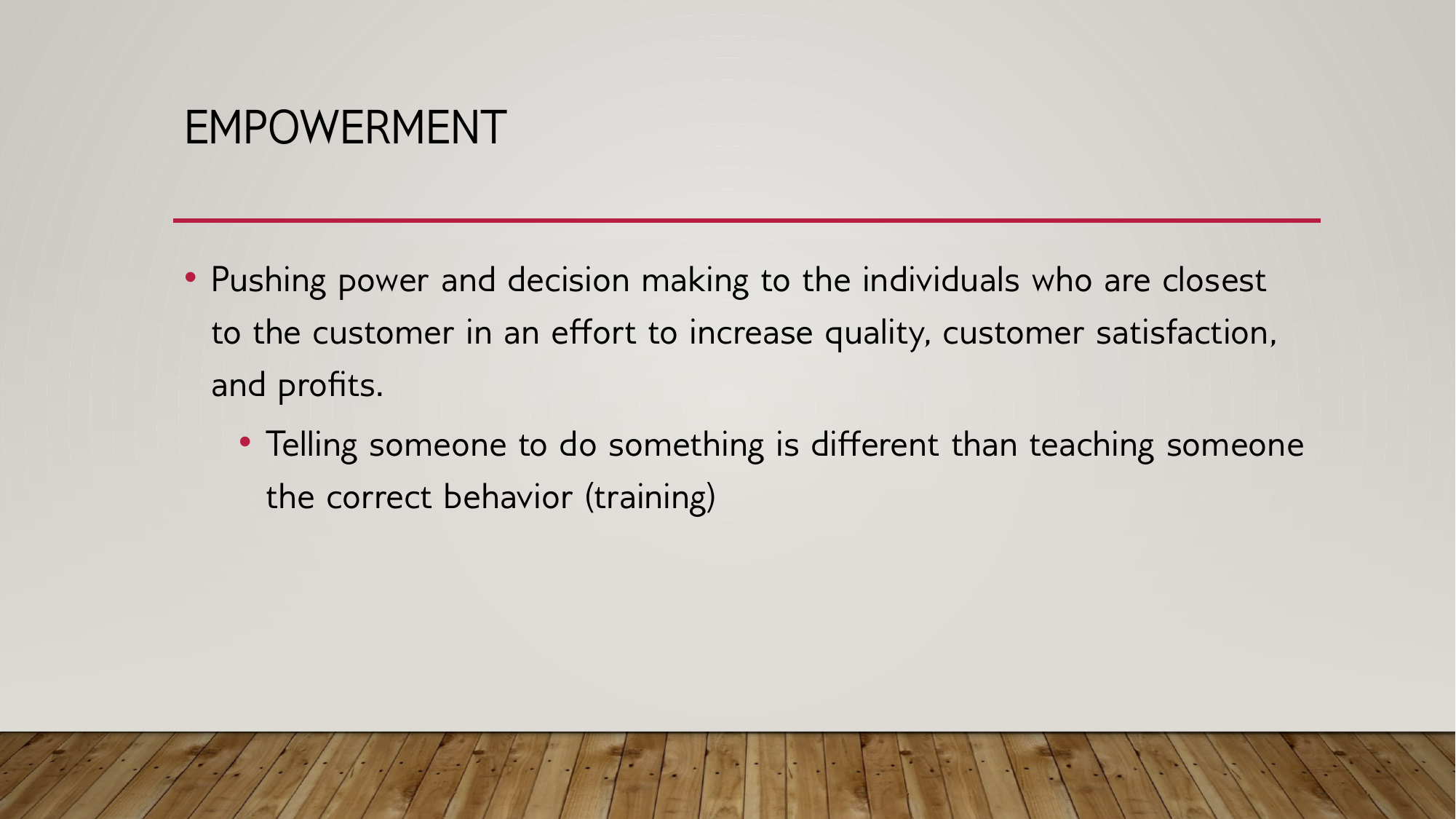

# Empowerment
Pushing power and decision making to the individuals who are closest to the customer in an effort to increase quality, customer satisfaction, and profits.
Telling someone to do something is different than teaching someone the correct behavior (training)